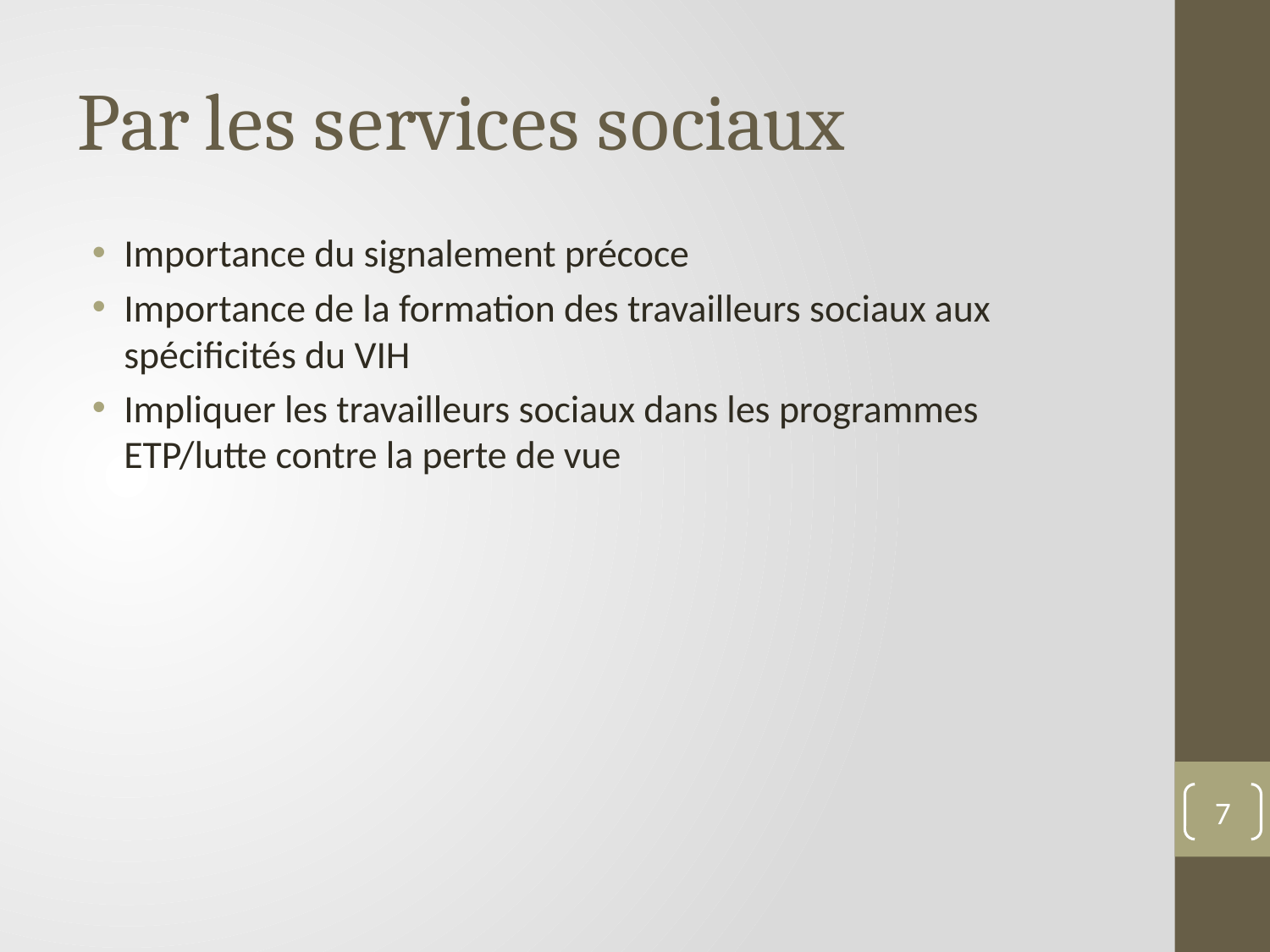

# Par les services sociaux
Importance du signalement précoce
Importance de la formation des travailleurs sociaux aux spécificités du VIH
Impliquer les travailleurs sociaux dans les programmes ETP/lutte contre la perte de vue
7